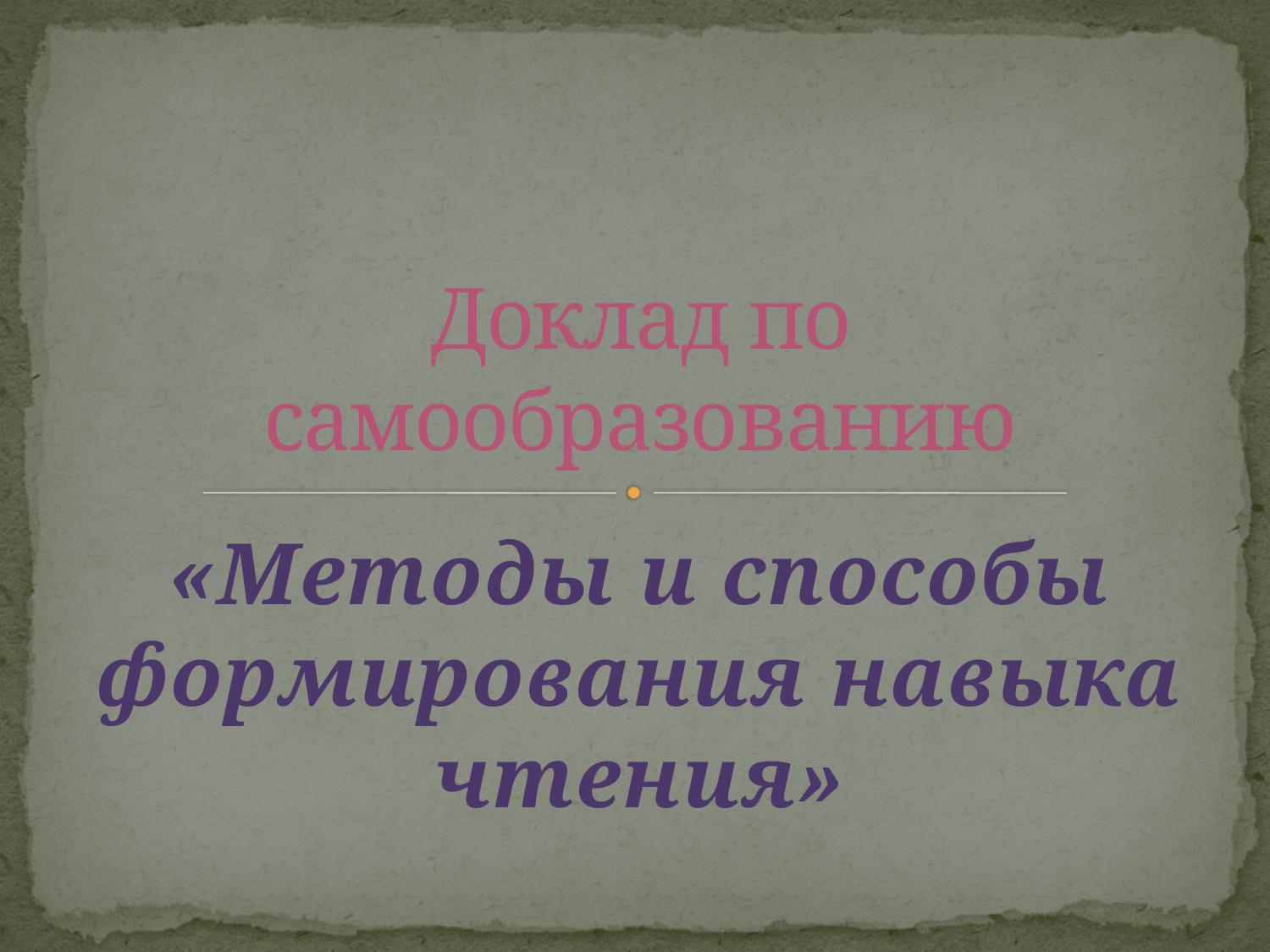

# Доклад по самообразованию
«Методы и способы формирования навыка чтения»